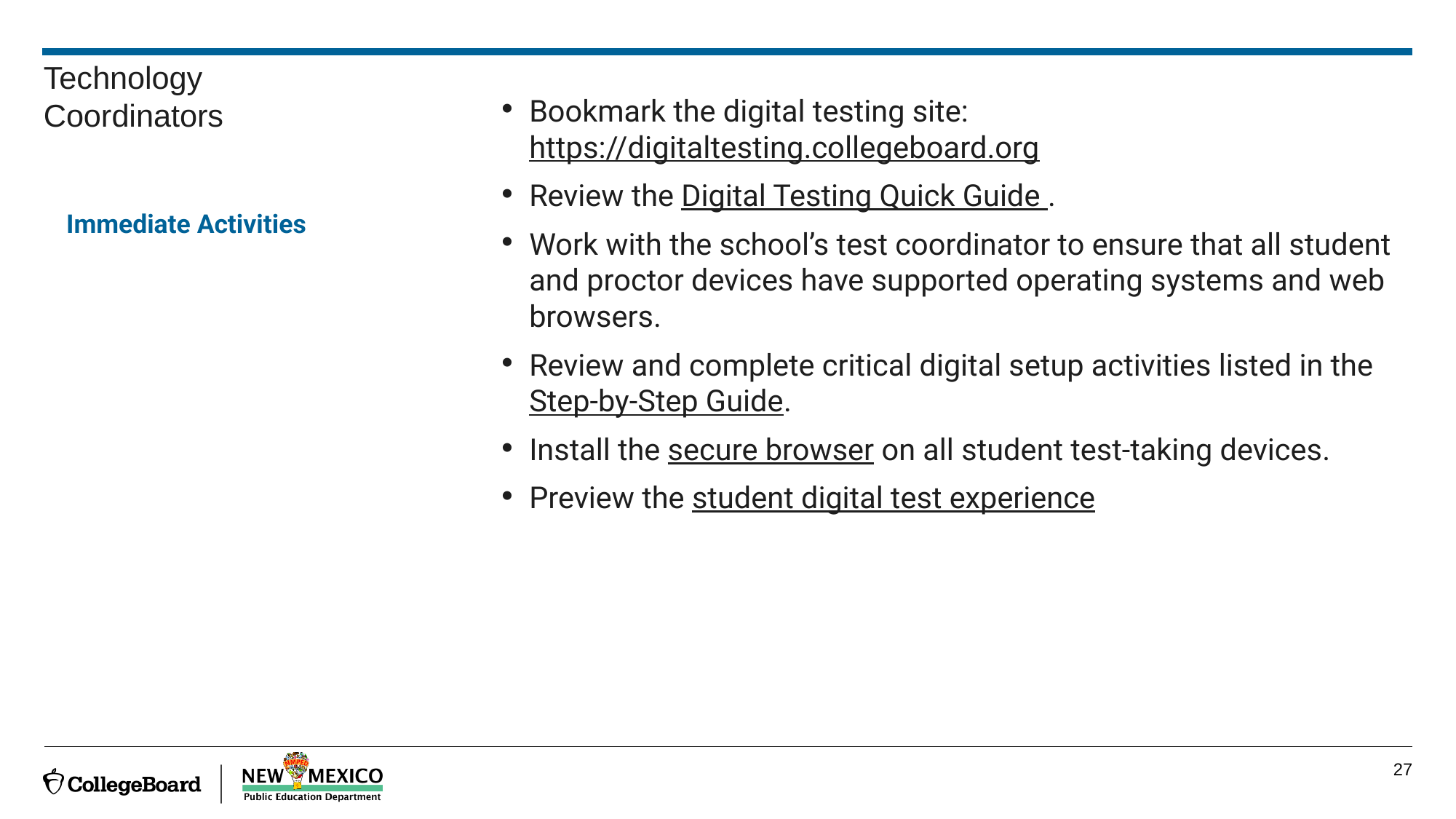

# Technology Coordinators
Bookmark the digital testing site:  https://digitaltesting.collegeboard.org
Review the Digital Testing Quick Guide .
Work with the school’s test coordinator to ensure that all student and proctor devices have supported operating systems and web browsers.
Review and complete critical digital setup activities listed in the Step-by-Step Guide.
Install the secure browser on all student test-taking devices.
Preview the student digital test experience
Immediate Activities